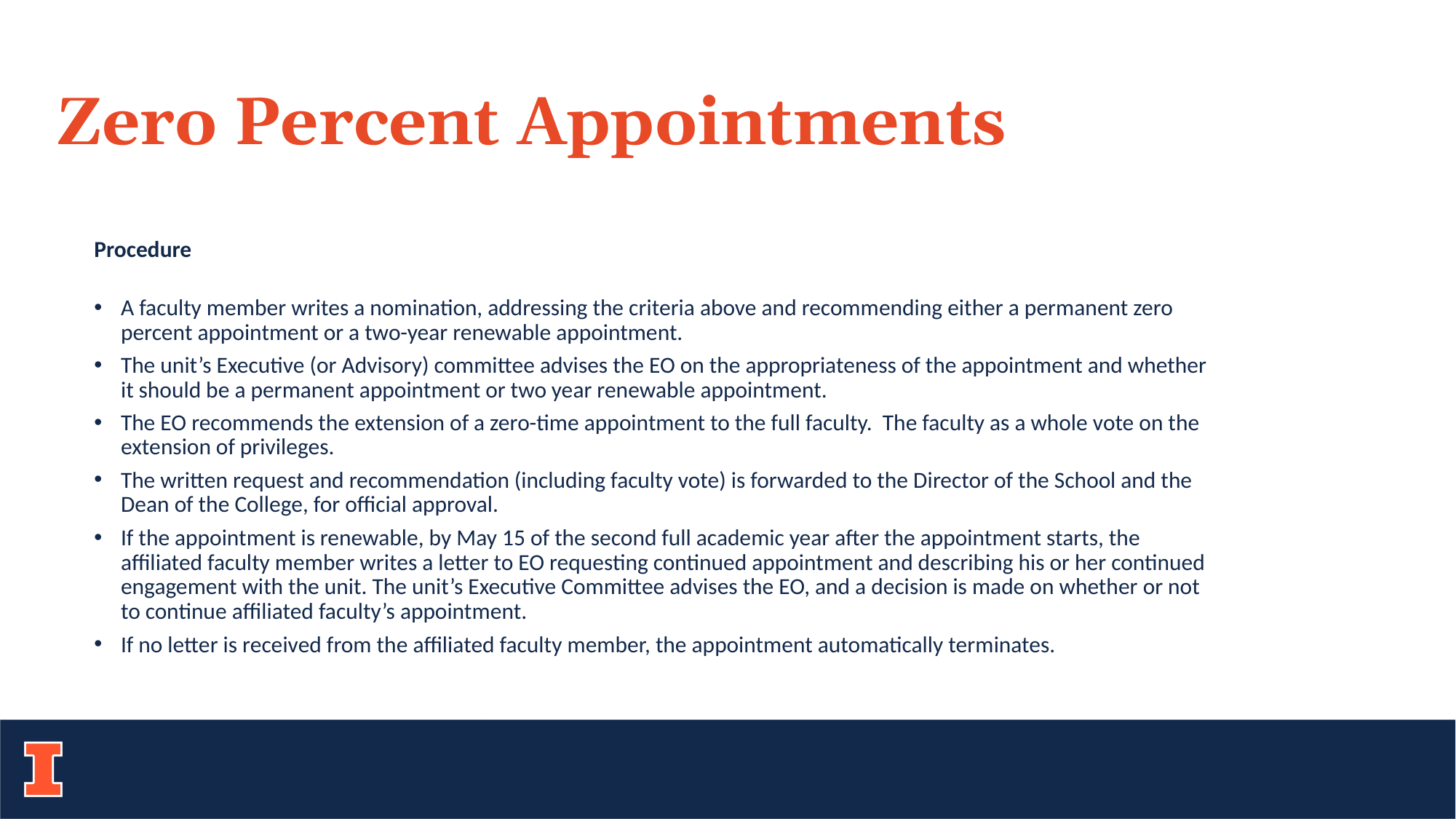

# Zero Percent Appointments
Procedure

A faculty member writes a nomination, addressing the criteria above and recommending either a permanent zero percent appointment or a two-year renewable appointment.
The unit’s Executive (or Advisory) committee advises the EO on the appropriateness of the appointment and whether it should be a permanent appointment or two year renewable appointment.
The EO recommends the extension of a zero-time appointment to the full faculty.  The faculty as a whole vote on the extension of privileges.
The written request and recommendation (including faculty vote) is forwarded to the Director of the School and the Dean of the College, for official approval.
If the appointment is renewable, by May 15 of the second full academic year after the appointment starts, the affiliated faculty member writes a letter to EO requesting continued appointment and describing his or her continued engagement with the unit. The unit’s Executive Committee advises the EO, and a decision is made on whether or not to continue affiliated faculty’s appointment.
If no letter is received from the affiliated faculty member, the appointment automatically terminates.